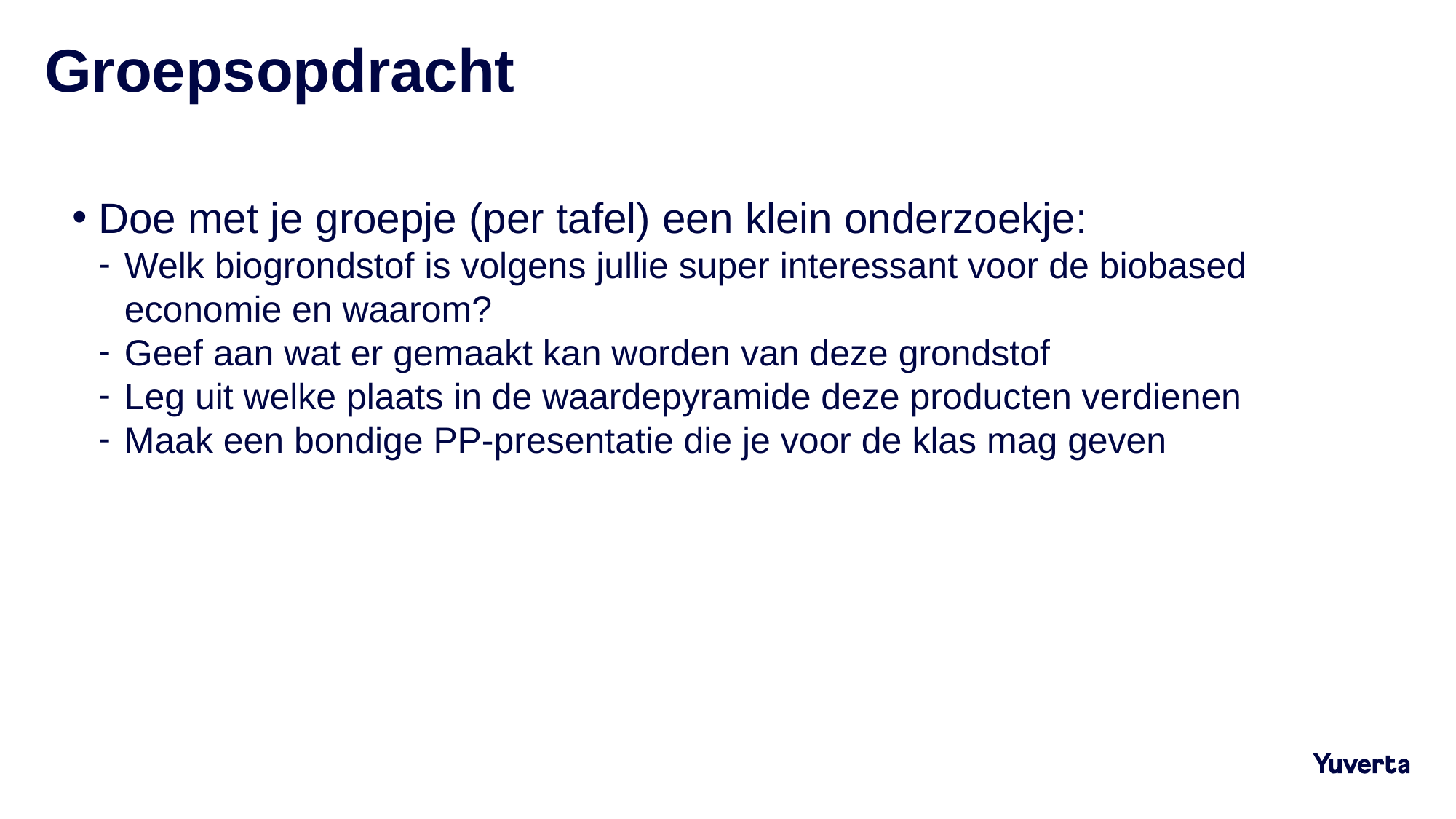

# Groepsopdracht
Doe met je groepje (per tafel) een klein onderzoekje:
Welk biogrondstof is volgens jullie super interessant voor de biobased economie en waarom?
Geef aan wat er gemaakt kan worden van deze grondstof
Leg uit welke plaats in de waardepyramide deze producten verdienen
Maak een bondige PP-presentatie die je voor de klas mag geven